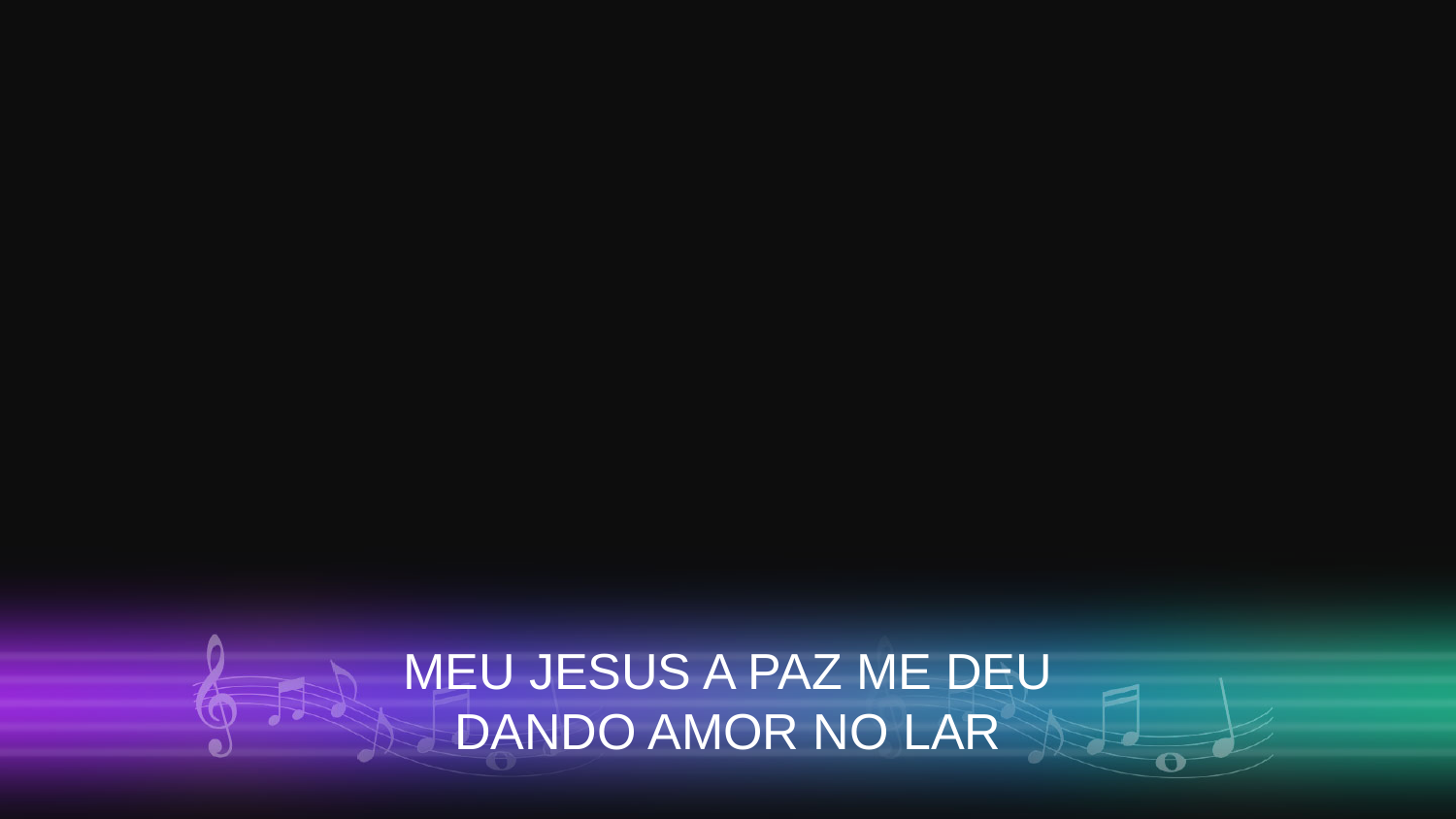

MEU JESUS A PAZ ME DEU
DANDO AMOR NO LAR